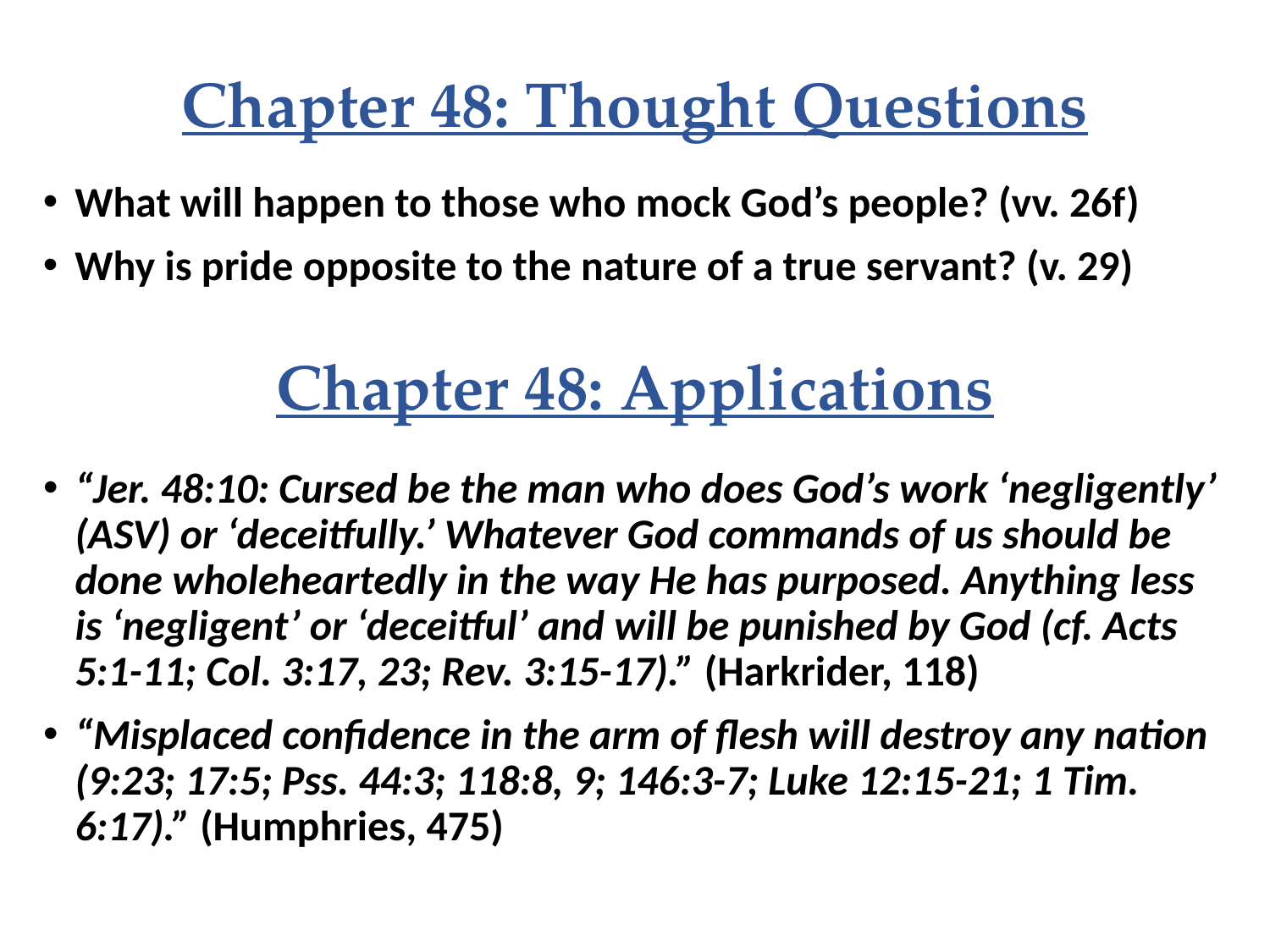

Chapter 48: Thought Questions
What will happen to those who mock God’s people? (vv. 26f)
Why is pride opposite to the nature of a true servant? (v. 29)
# Chapter 48: Applications
“Jer. 48:10: Cursed be the man who does God’s work ‘negligently’ (ASV) or ‘deceitfully.’ Whatever God commands of us should be done wholeheartedly in the way He has purposed. Anything less is ‘negligent’ or ‘deceitful’ and will be punished by God (cf. Acts 5:1-11; Col. 3:17, 23; Rev. 3:15-17).” (Harkrider, 118)
“Misplaced confidence in the arm of flesh will destroy any nation (9:23; 17:5; Pss. 44:3; 118:8, 9; 146:3-7; Luke 12:15-21; 1 Tim. 6:17).” (Humphries, 475)